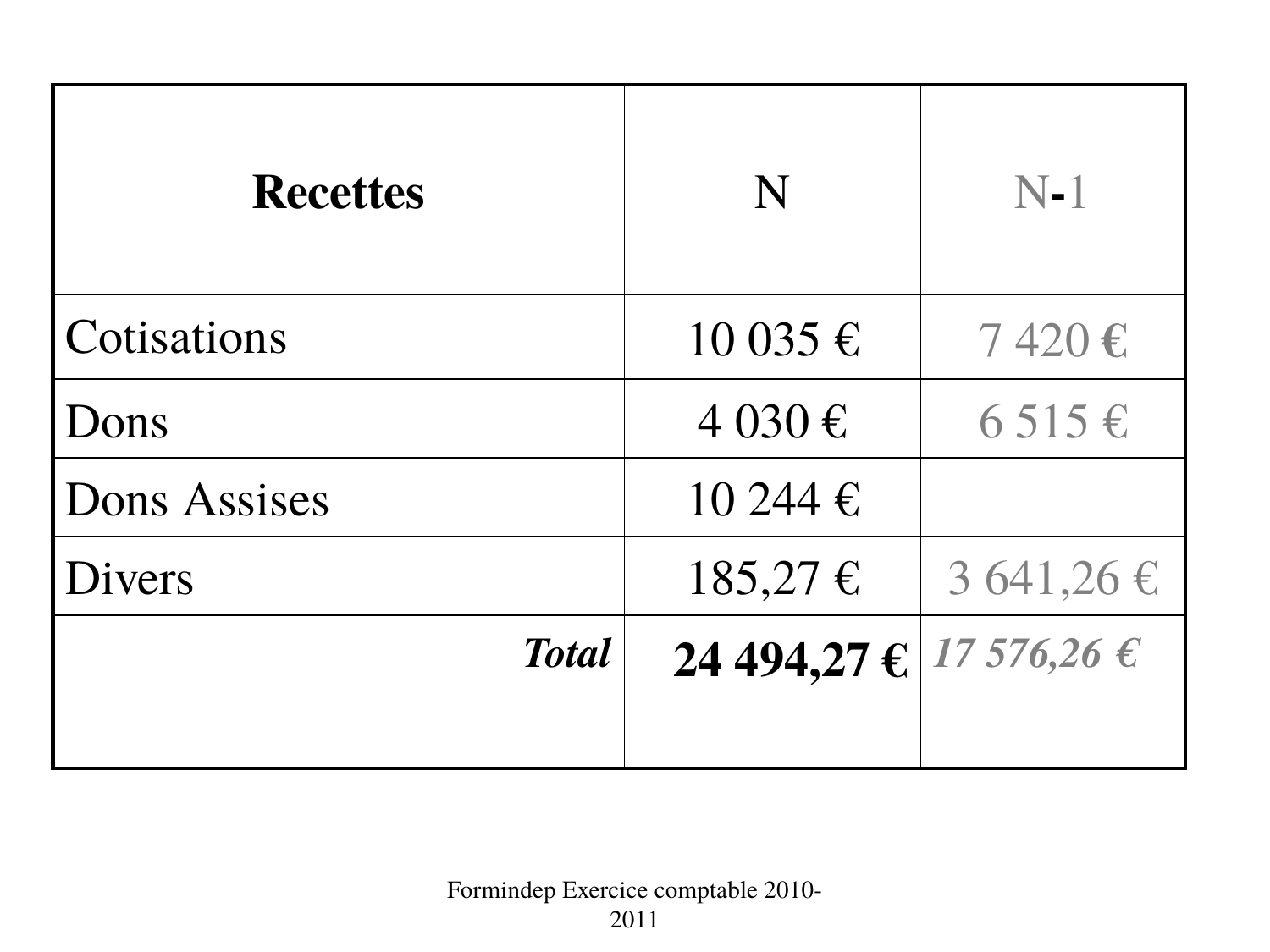

| Recettes | N | N-1 |
| --- | --- | --- |
| Cotisations | 10 035 € | 7 420 € |
| Dons | 4 030 € | 6 515 € |
| Dons Assises | 10 244 € |  |
| Divers | 185,27 € | 3 641,26 € |
| Total | 24 494,27 € | 17 576,26 € |
Formindep Exercice comptable 2010-2011